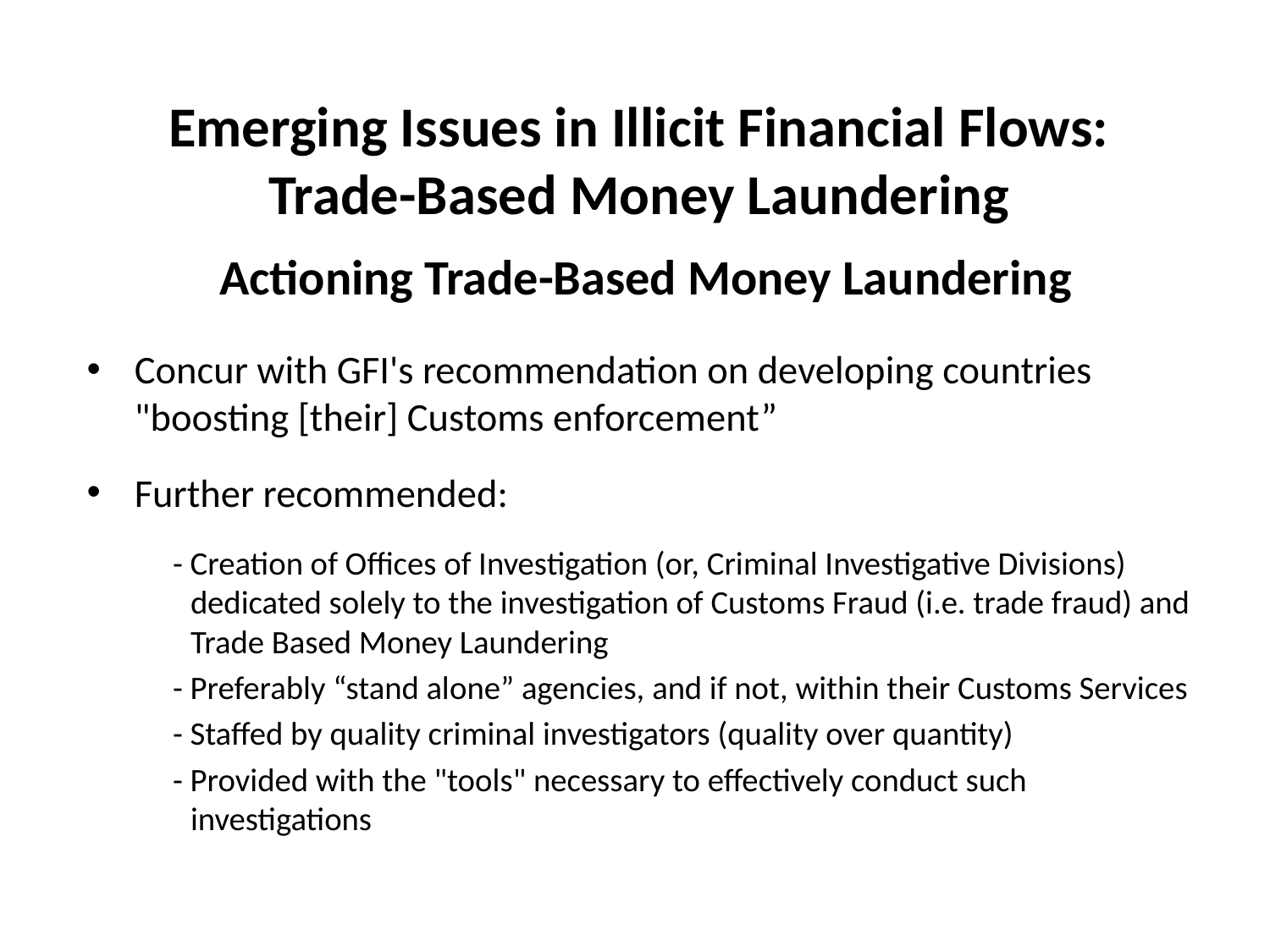

Emerging Issues in Illicit Financial Flows:
Trade-Based Money Laundering
# Actioning Trade-Based Money Laundering
Concur with GFI's recommendation on developing countries "boosting [their] Customs enforcement”

Further recommended:

   - Creation of Offices of Investigation (or, Criminal Investigative Divisions) dedicated solely to the investigation of Customs Fraud (i.e. trade fraud) and Trade Based Money Laundering
   - Preferably “stand alone” agencies, and if not, within their Customs Services
   - Staffed by quality criminal investigators (quality over quantity)
   - Provided with the "tools" necessary to effectively conduct such investigations